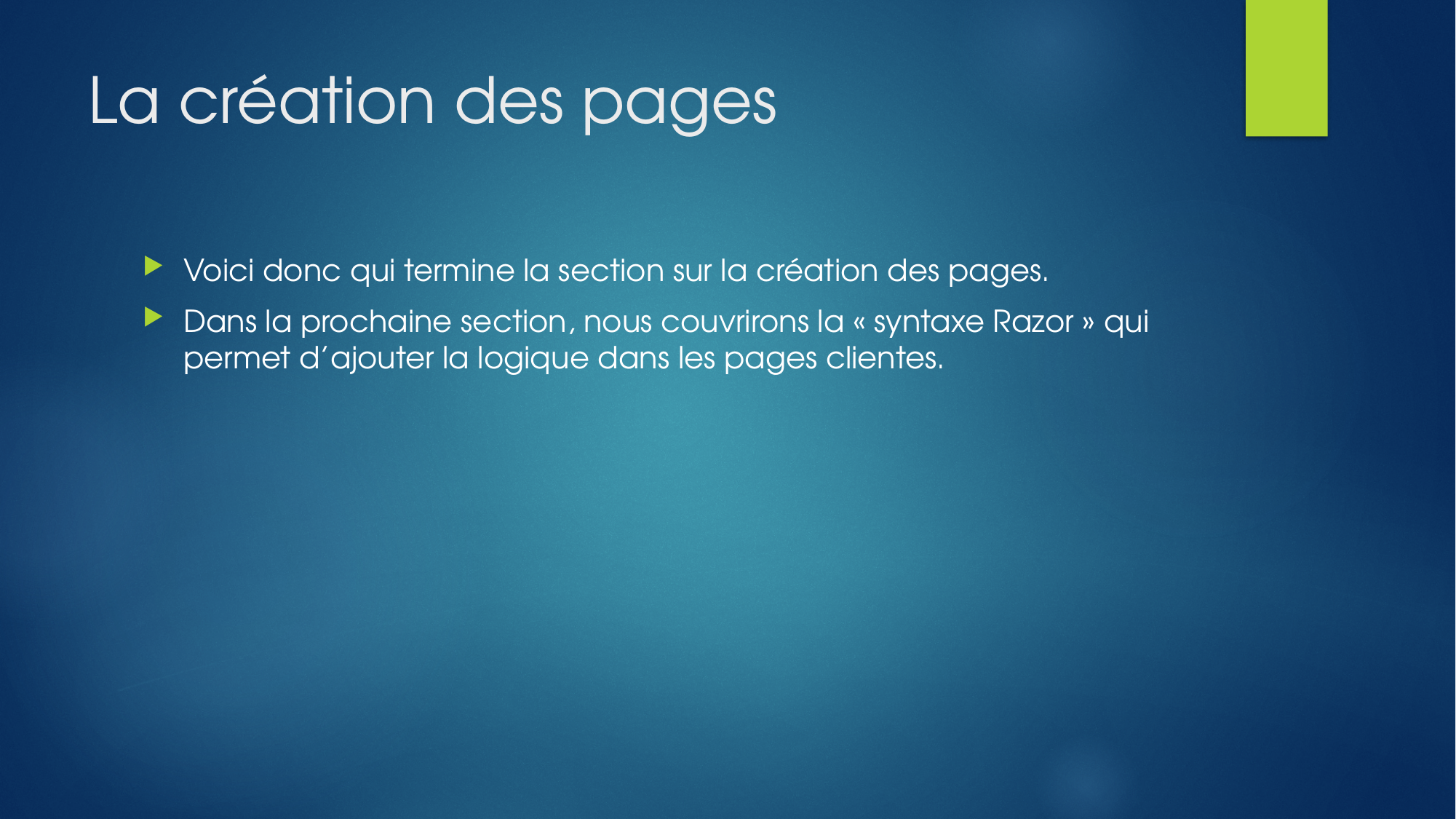

# La création des pages
Voici donc qui termine la section sur la création des pages.
Dans la prochaine section, nous couvrirons la « syntaxe Razor » qui permet d’ajouter la logique dans les pages clientes.